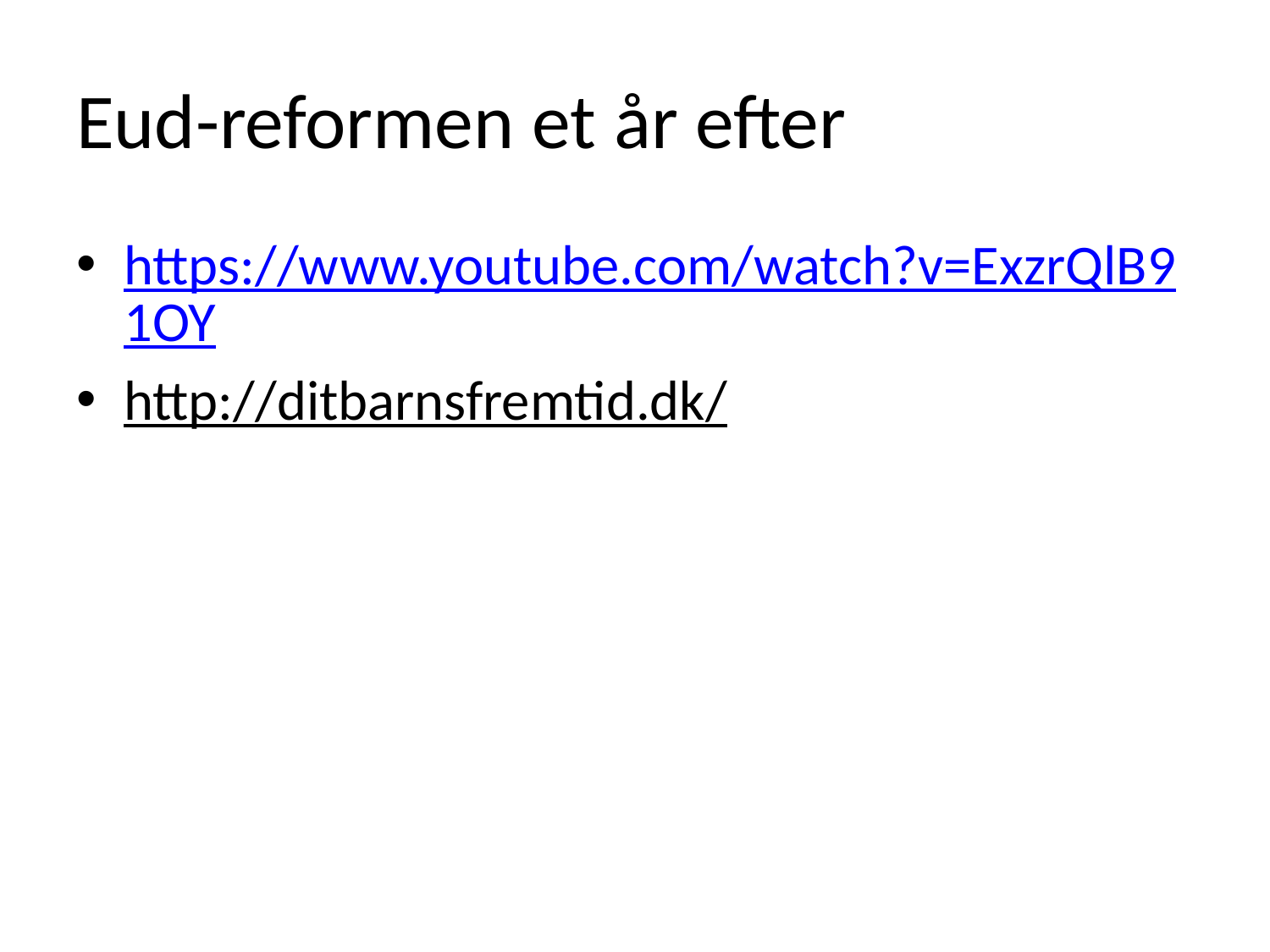

# Eud-reformen et år efter
https://www.youtube.com/watch?v=ExzrQlB91OY
http://ditbarnsfremtid.dk/